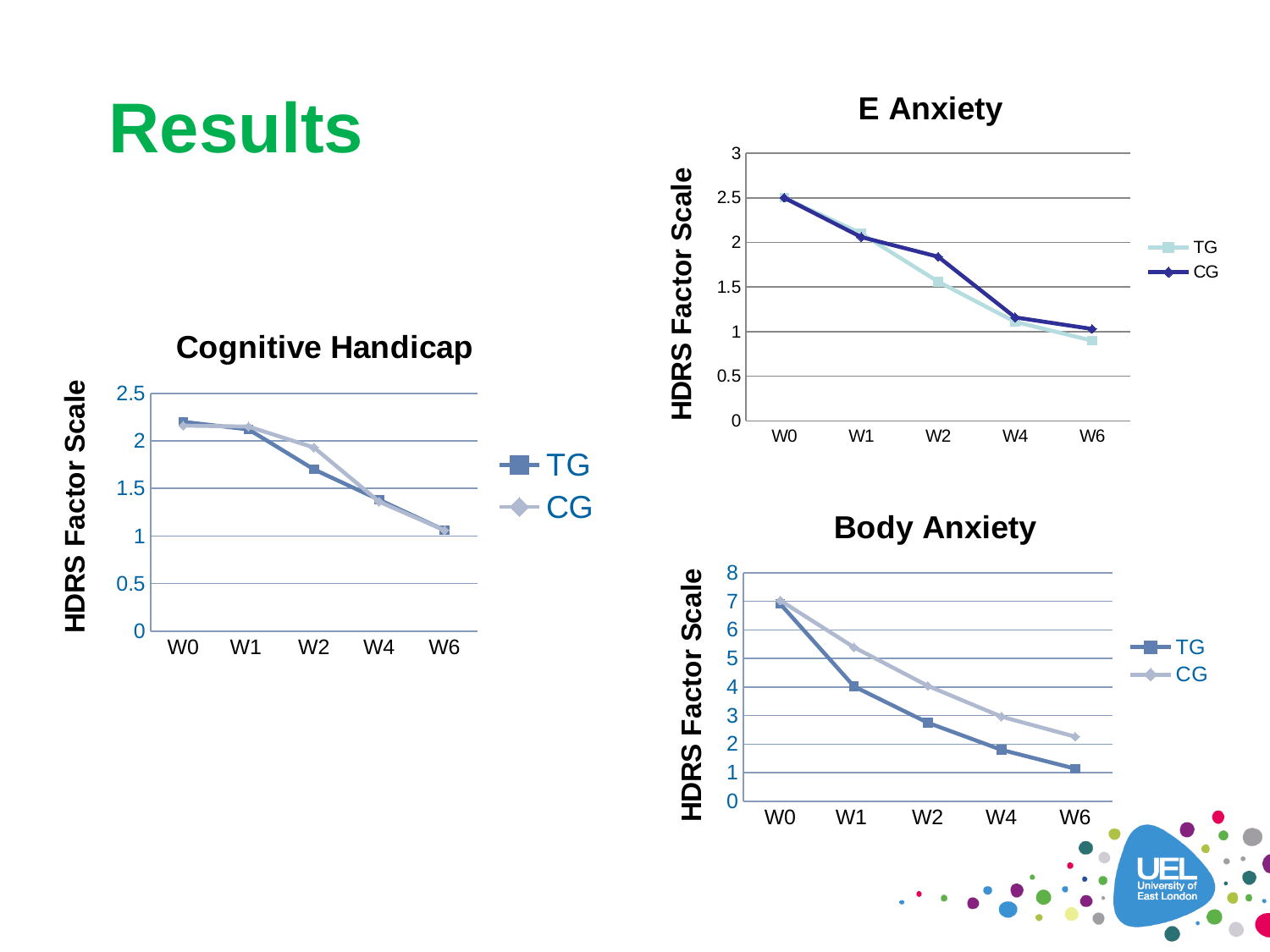

### Chart: E Anxiety

| Category | TG | CG |
|---|---|---|
| W0 | 2.5 | 2.5 |
| W1 | 2.1 | 2.06 |
| W2 | 1.56 | 1.84 |
| W4 | 1.11 | 1.1599999999999981 |
| W6 | 0.9 | 1.03 |
Results

### Chart: Cognitive Handicap

| Category | TG | CG |
|---|---|---|
| W0 | 2.2 | 2.16 |
| W1  | 2.12 | 2.15 |
| W2 | 1.7 | 1.9300000000000004 |
| W4 | 1.3800000000000001 | 1.36 |
| W6 | 1.06 | 1.06 |

### Chart: Body Anxiety

| Category | TG | CG |
|---|---|---|
| W0 | 6.91 | 7.03 |
| W1  | 4.02 | 5.39 |
| W2 | 2.75 | 4.04 |
| W4 | 1.8 | 2.96 |
| W6 | 1.1399999999999995 | 2.26 |